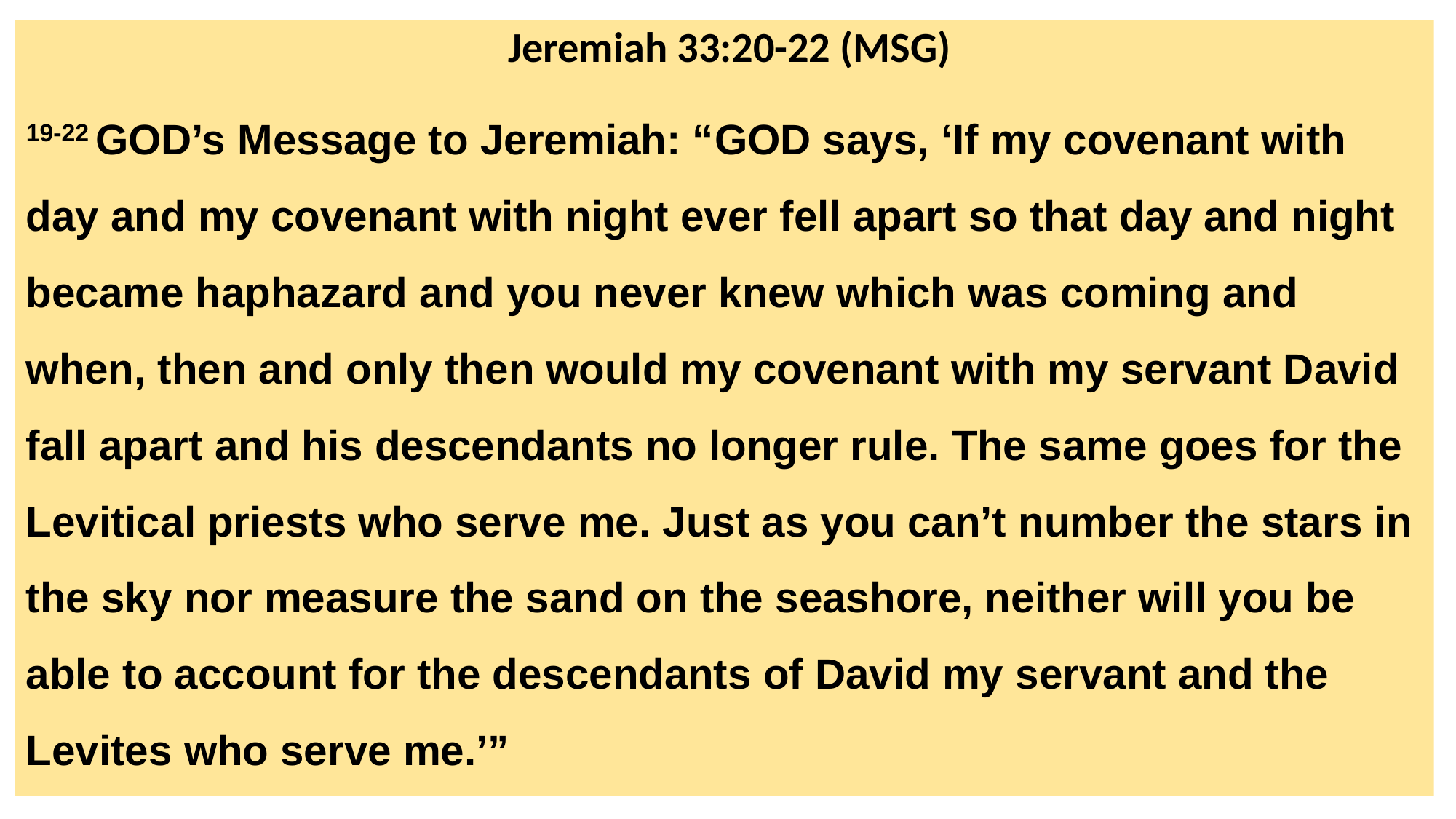

Jeremiah 33:20-22 (MSG)
19-22 God’s Message to Jeremiah: “God says, ‘If my covenant with day and my covenant with night ever fell apart so that day and night became haphazard and you never knew which was coming and when, then and only then would my covenant with my servant David fall apart and his descendants no longer rule. The same goes for the Levitical priests who serve me. Just as you can’t number the stars in the sky nor measure the sand on the seashore, neither will you be able to account for the descendants of David my servant and the Levites who serve me.’”